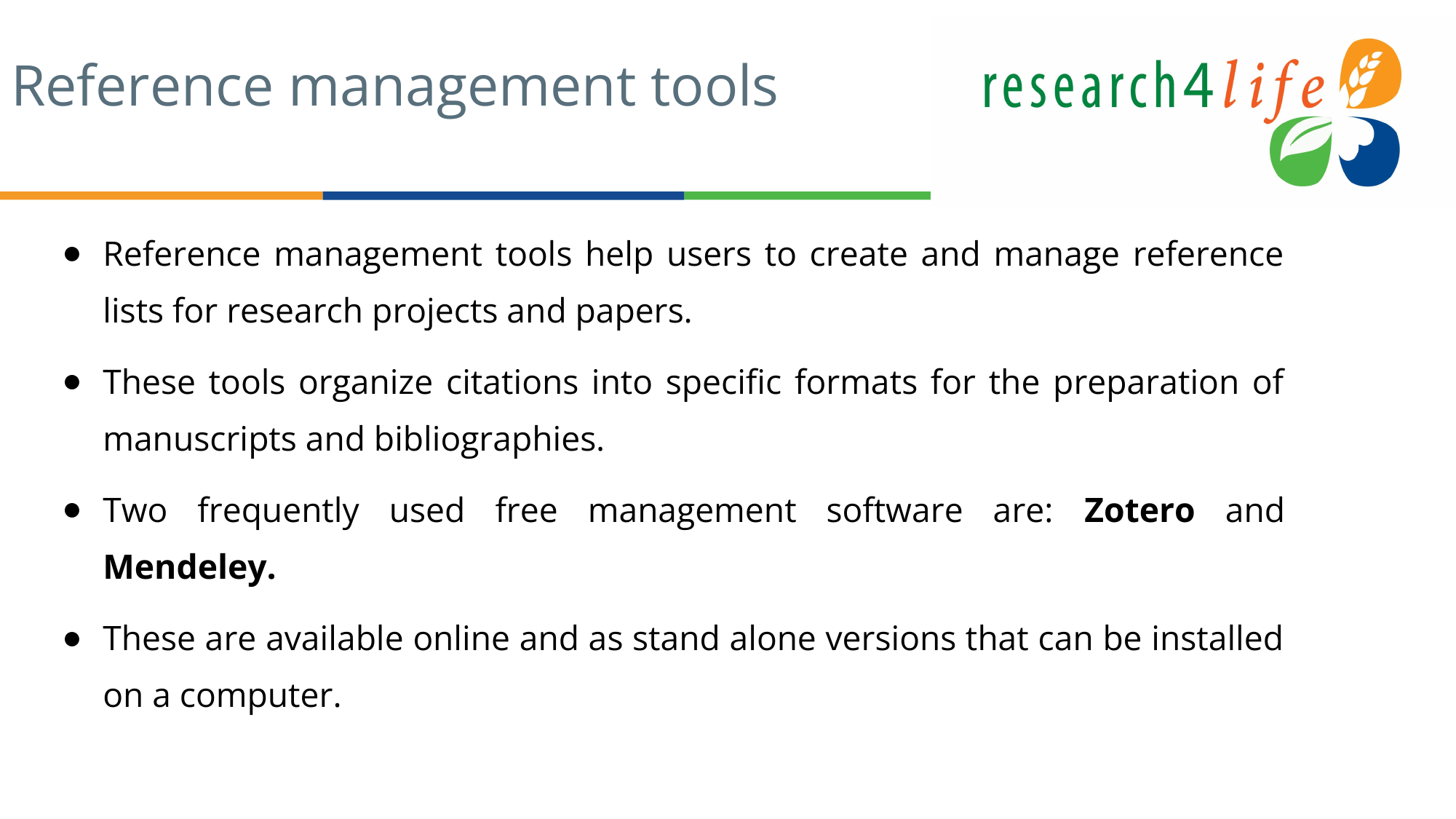

# Reference management tools
Reference management tools help users to create and manage reference lists for research projects and papers.
These tools organize citations into specific formats for the preparation of manuscripts and bibliographies.
Two frequently used free management software are: Zotero and Mendeley.
These are available online and as stand alone versions that can be installed on a computer.